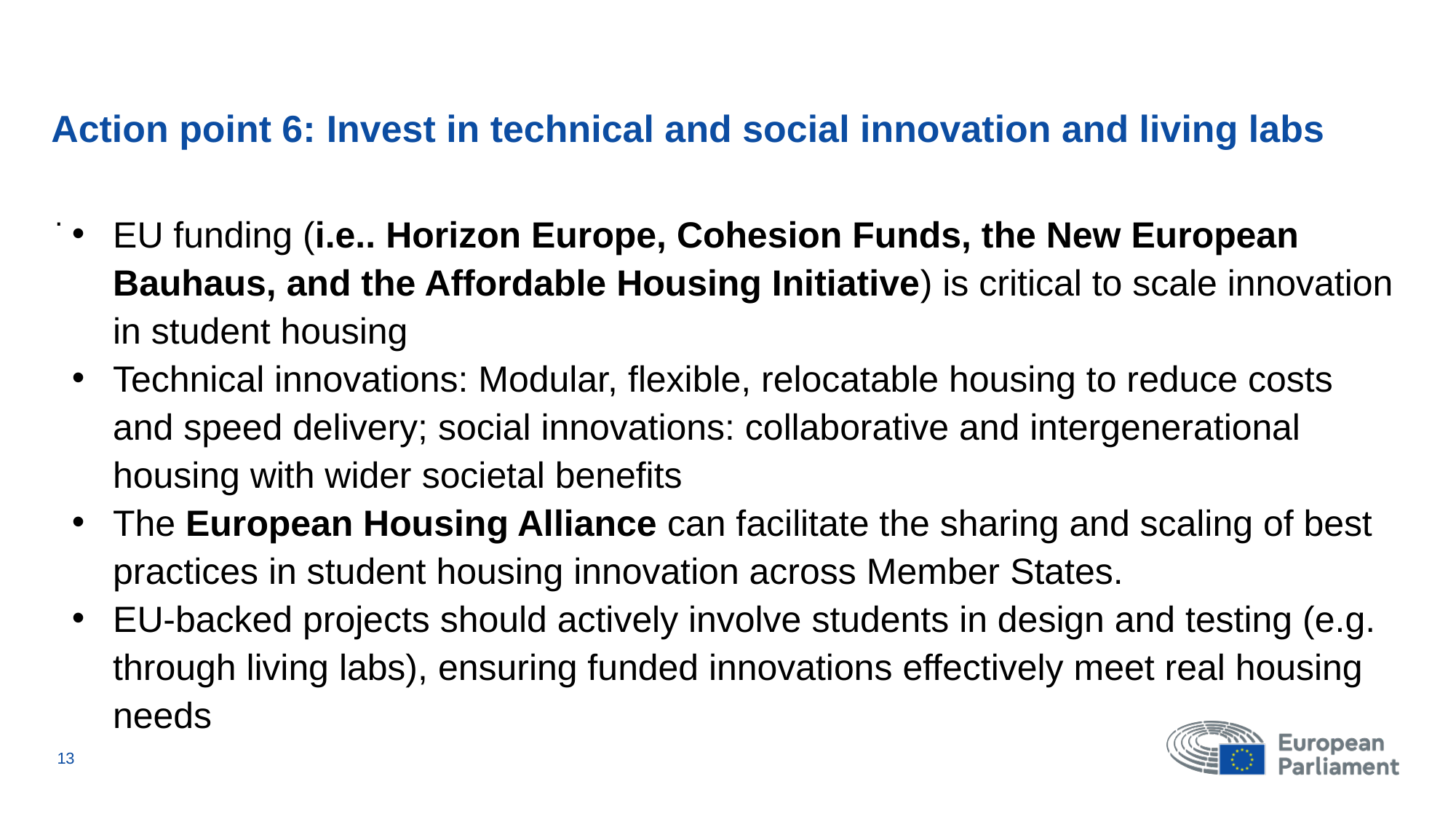

# Action point 6: Invest in technical and social innovation and living labs
.

EU funding (i.e.. Horizon Europe, Cohesion Funds, the New European Bauhaus, and the Affordable Housing Initiative) is critical to scale innovation in student housing
Technical innovations: Modular, flexible, relocatable housing to reduce costs and speed delivery; social innovations: collaborative and intergenerational housing with wider societal benefits
The European Housing Alliance can facilitate the sharing and scaling of best practices in student housing innovation across Member States.
EU-backed projects should actively involve students in design and testing (e.g. through living labs), ensuring funded innovations effectively meet real housing needs